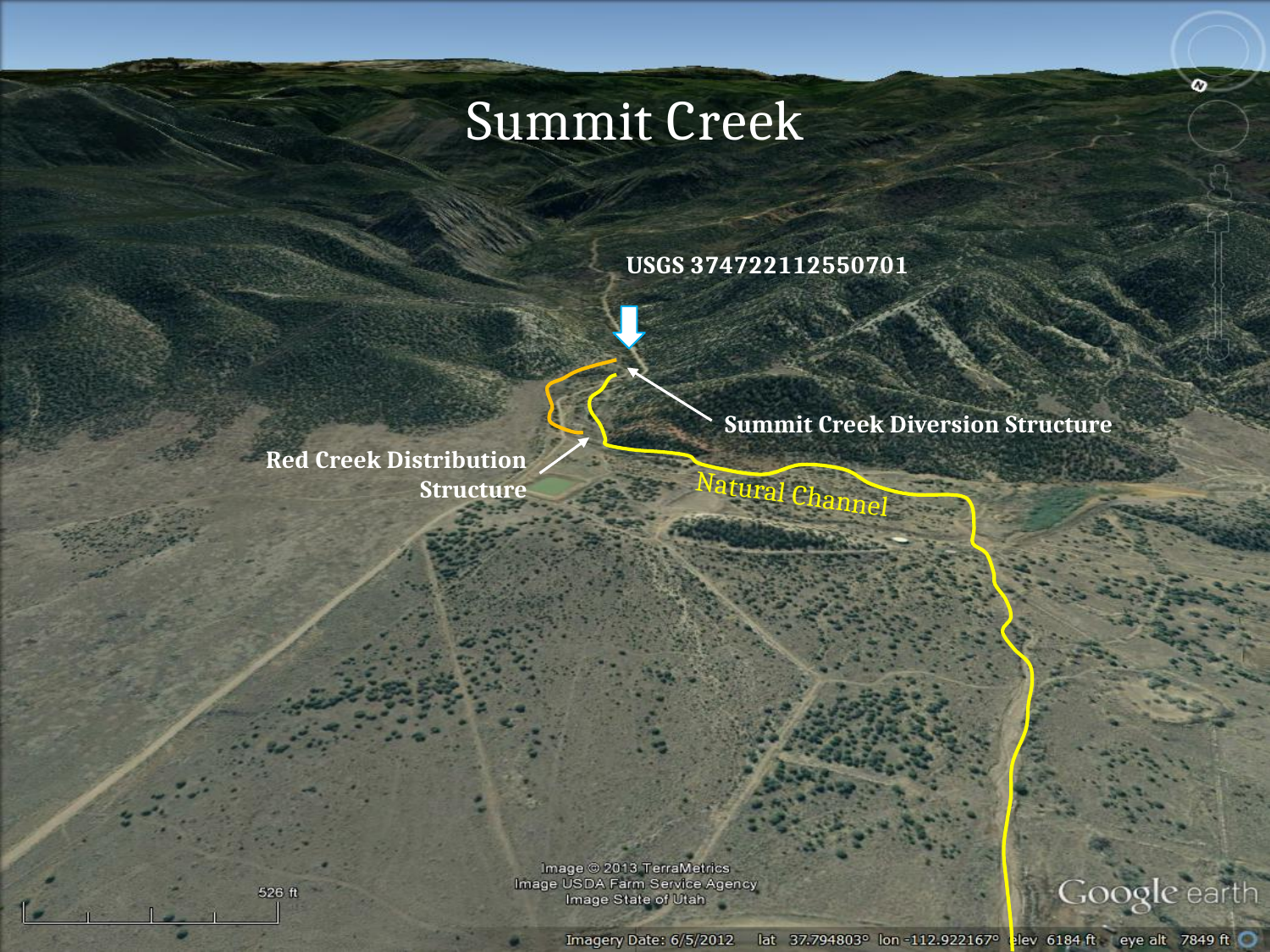

# Summit Creek
USGS 374722112550701

Summit Creek Diversion Structure
Red Creek Distribution Structure
Natural Channel